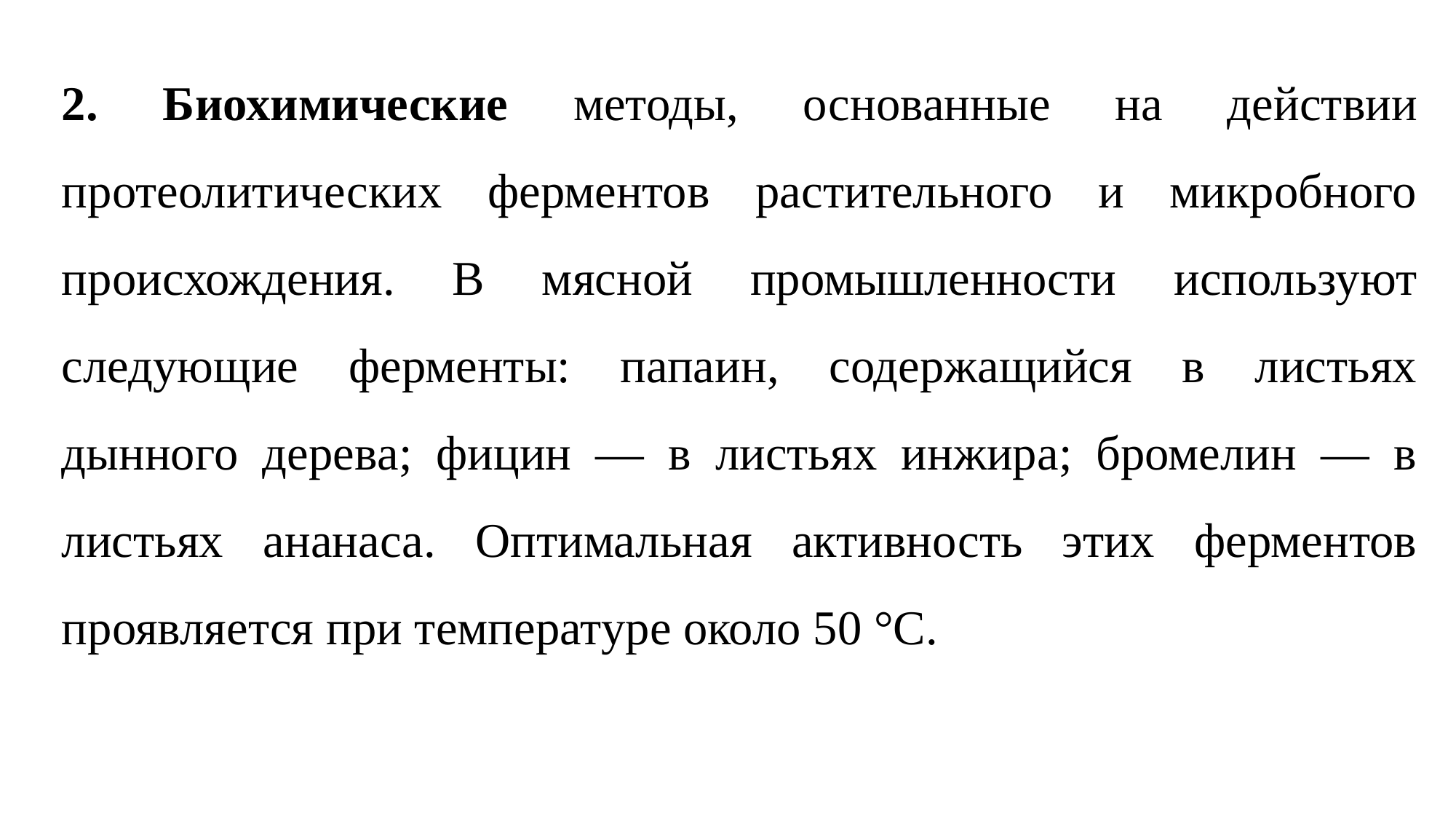

2. Биохимические методы, основанные на действии протеолитических ферментов растительного и микробного происхождения. В мясной промышленности используют следующие ферменты: папаин, содержащийся в листьях дынного дерева; фицин — в листьях инжира; бромелин — в листьях ананаса. Оптимальная активность этих ферментов проявляется при температуре около 50 °С.